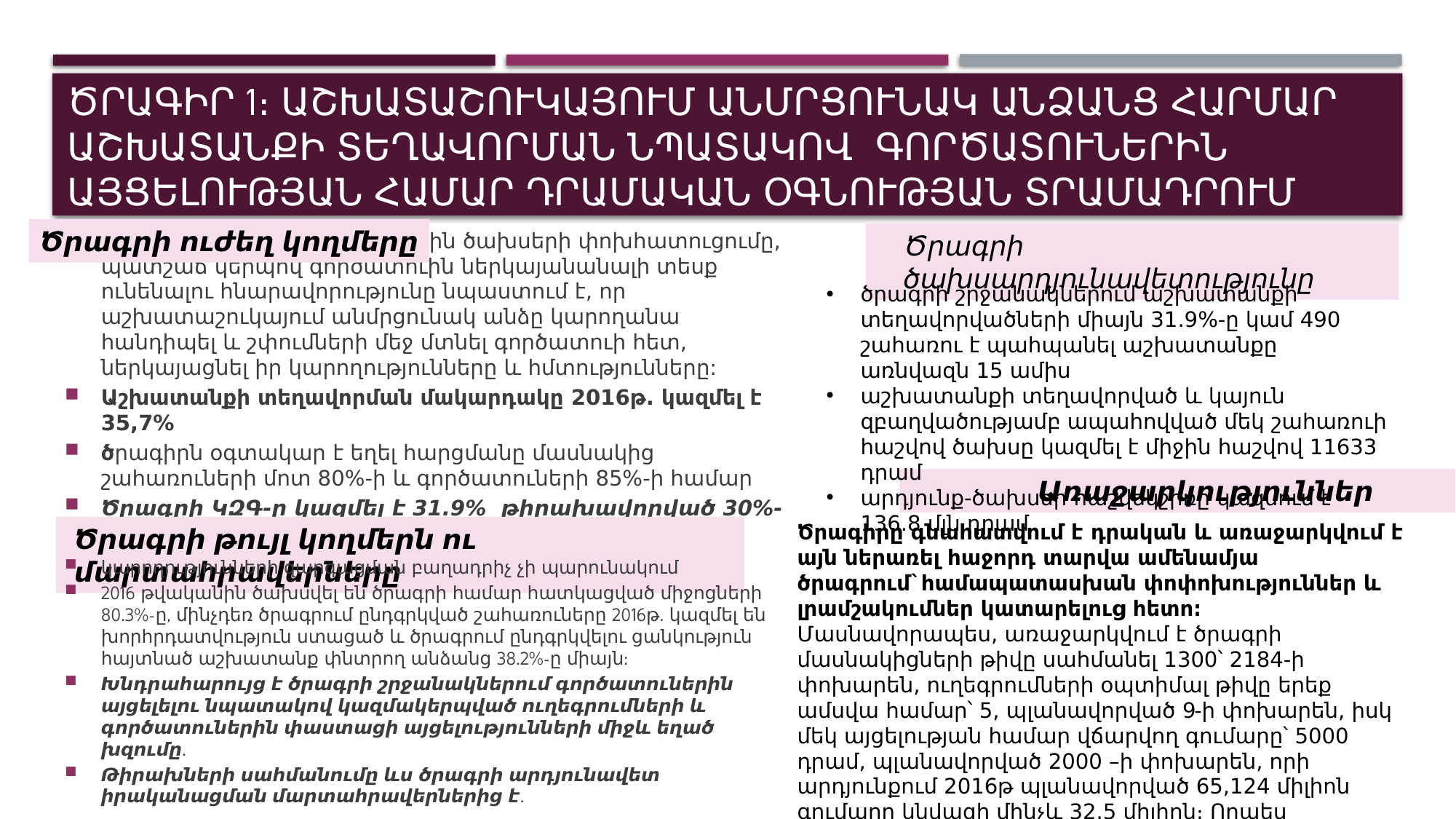

# Ծրագիր 1։ Աշխատաշուկայում անմրցունակ անձանց հարմար աշխատանքի տեղավորման նպատակով  գործատուներին այցելության համար դրամական օգնության տրամադրում
Ծրագրի ուժեղ կողմերը
Ծրագրի ծախսարդյունավետությունը
Հատկացվող տրանսպորտային ծախսերի փոխհատուցումը, պատշաճ կերպով գործատուին ներկայանանալի տեսք ունենալու հնարավորությունը նպաստում է, որ աշխատաշուկայում անմրցունակ անձը կարողանա հանդիպել և շփումների մեջ մտնել գործատուի հետ, ներկայացնել իր կարողությունները և հմտությունները:
Աշխատանքի տեղավորման մակարդակը 2016թ. կազմել է  35,7%
ծրագիրն օգտակար է եղել հարցմանը մասնակից շահառուների մոտ 80%-ի և գործատուների 85%-ի համար
Ծրագրի ԿԶԳ-ը կազմել է 31.9%  թիրախավորված 30%-ի համեմատ
ծրագրի շրջանակներում աշխատանքի տեղավորվածների միայն 31.9%-ը կամ 490 շահառու է պահպանել աշխատանքը առնվազն 15 ամիս
աշխատանքի տեղավորված և կայուն զբաղվածությամբ ապահովված մեկ շահառուի հաշվով ծախսը կազմել է միջին հաշվով 11633 դրամ
արդյունք-ծախսեր հաշվեկշիռը կազմում է 136.8 մլն դրամ
Առաջարկություններ
Ծրագիրը գնահատվում է դրական և առաջարկվում է այն ներառել հաջորդ տարվա ամենամյա ծրագրում`համապատասխան փոփոխություններ և լրամշակումներ կատարելուց հետո։  Մասնավորապես, առաջարկվում է ծրագրի մասնակիցների թիվը սահմանել 1300՝ 2184-ի փոխարեն, ուղեգրումների օպտիմալ թիվը երեք ամսվա համար՝ 5, պլանավորված 9-ի փոխարեն, իսկ մեկ այցելության համար վճարվող գումարը՝ 5000 դրամ, պլանավորված 2000 –ի փոխարեն, որի արդյունքում 2016թ պլանավորված 65,124 միլիոն գումարը կնվազի մինչև 32.5 միլիոն։ Որպես ակնկալվող արդյունք կավելանա աշխատանքի տեղավորումը՝ 2 անգամ։
Ծրագրի թույլ կողմերն ու մարտահրավերները
կարողությունների զարգացման բաղադրիչ չի պարունակում
2016 թվականին ծախսվել են ծրագրի համար հատկացված միջոցների 80.3%-ը, մինչդեռ ծրագրում ընդգրկված շահառուները 2016թ. կազմել են խորհրդատվություն ստացած և ծրագրում ընդգրկվելու ցանկություն հայտնած աշխատանք փնտրող անձանց 38.2%-ը միայն:
Խնդրահարույց է ծրագրի շրջանակներում գործատուներին այցելելու նպատակով կազմակերպված ուղեգրումների և գործատուներին փաստացի այցելությունների միջև եղած խզումը.
Թիրախների սահմանումը ևս ծրագրի արդյունավետ իրականացման մարտահրավերներից է.